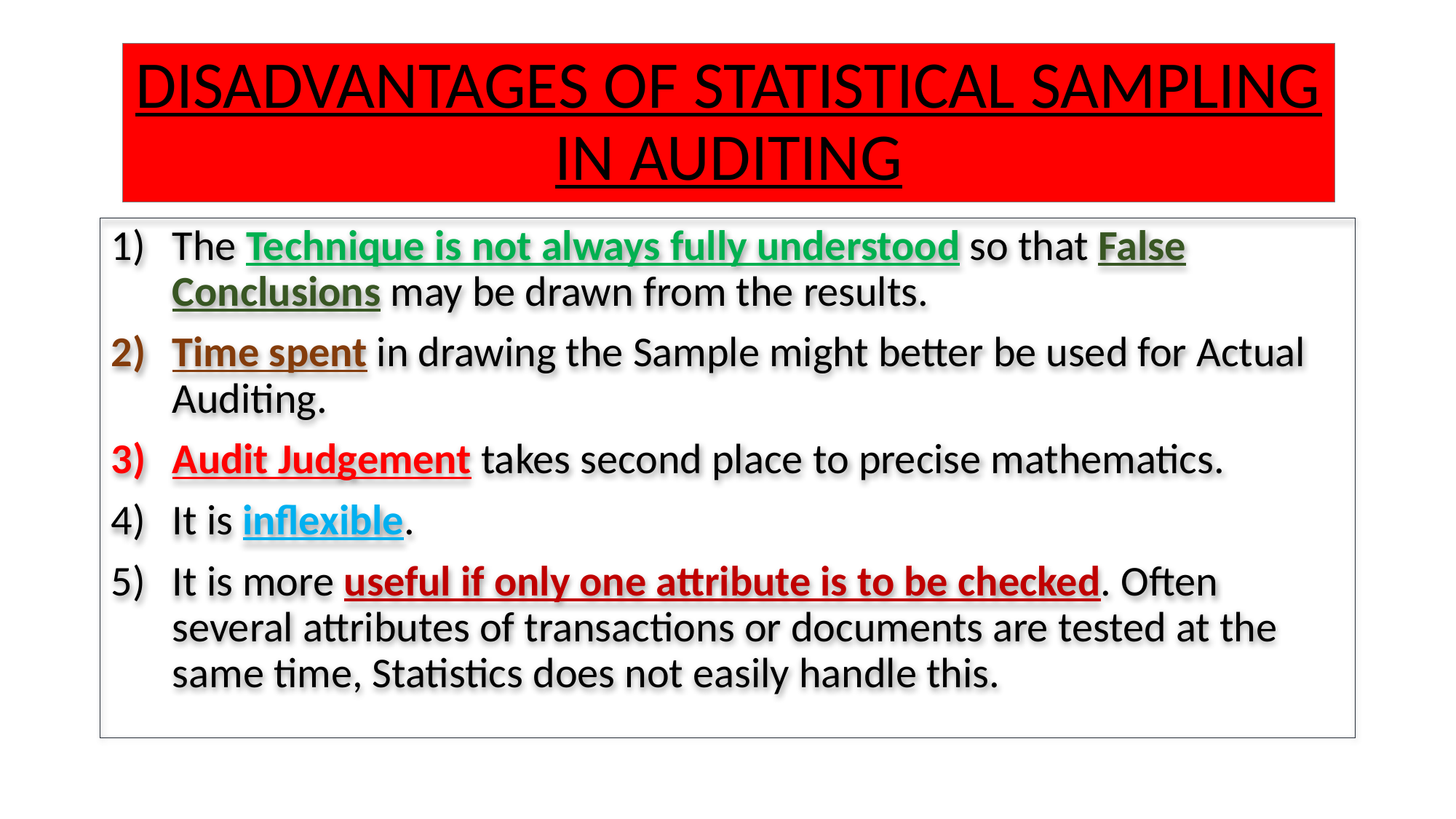

# DISADVANTAGES OF STATISTICAL SAMPLING IN AUDITING
The Technique is not always fully understood so that False Conclusions may be drawn from the results.
Time spent in drawing the Sample might better be used for Actual Auditing.
Audit Judgement takes second place to precise mathematics.
It is inflexible.
It is more useful if only one attribute is to be checked. Often several attributes of transactions or documents are tested at the same time, Statistics does not easily handle this.